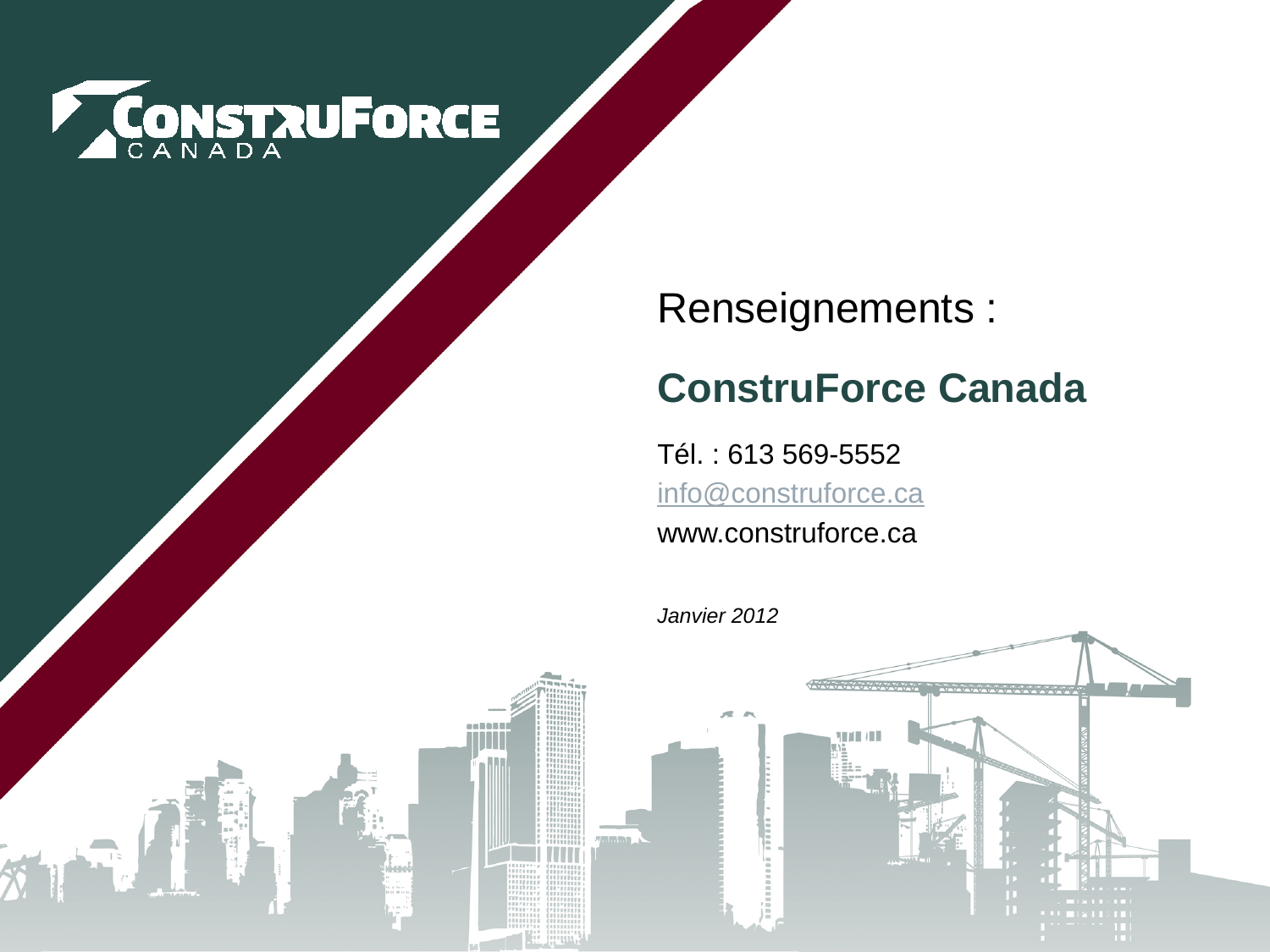

Renseignements :
# ConstruForce Canada
Tél. : 613 569-5552
info@construforce.ca
www.construforce.ca
Janvier 2012